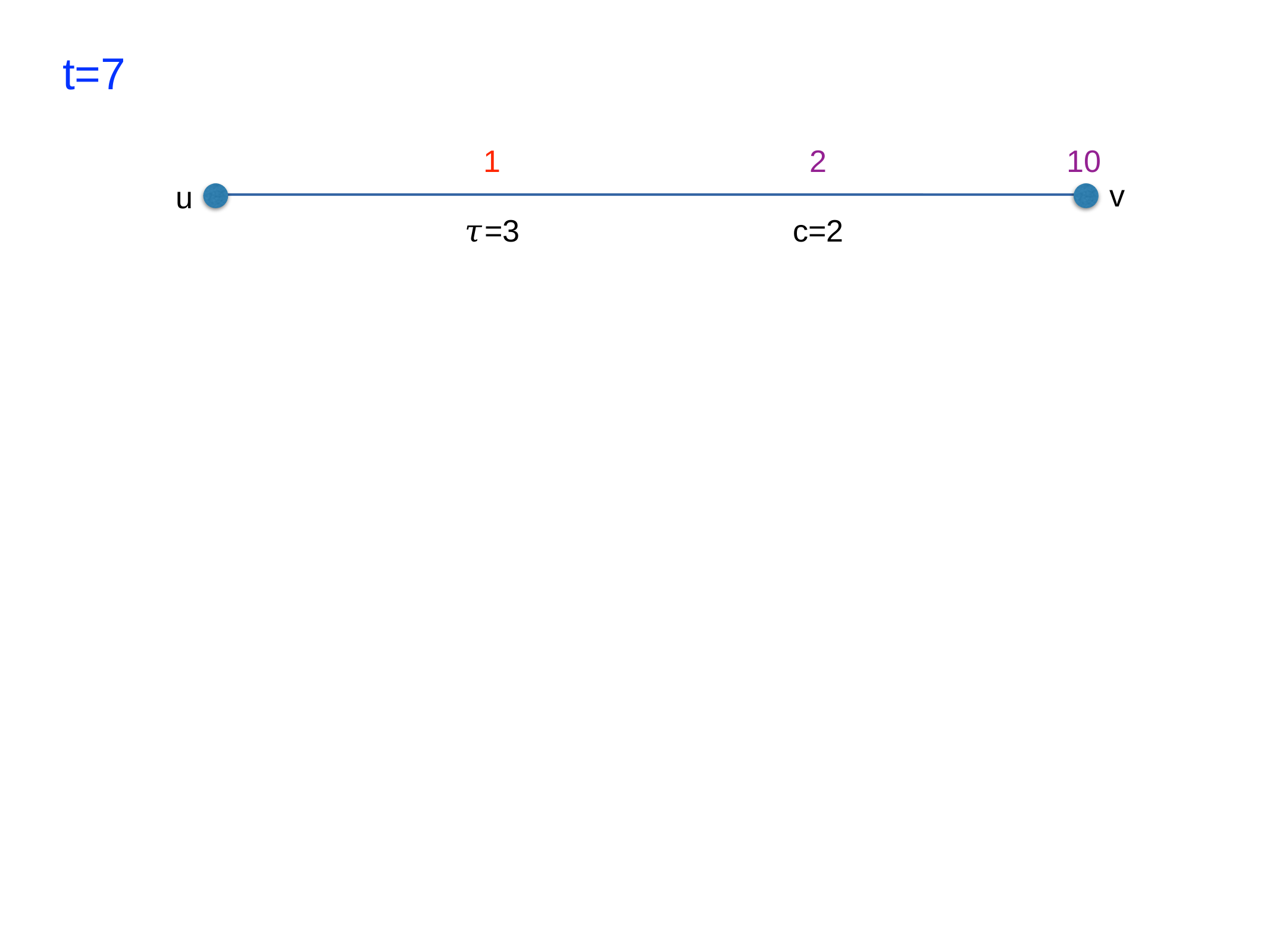

t=7
1
2
10
v
u

𝜏=3
c=2